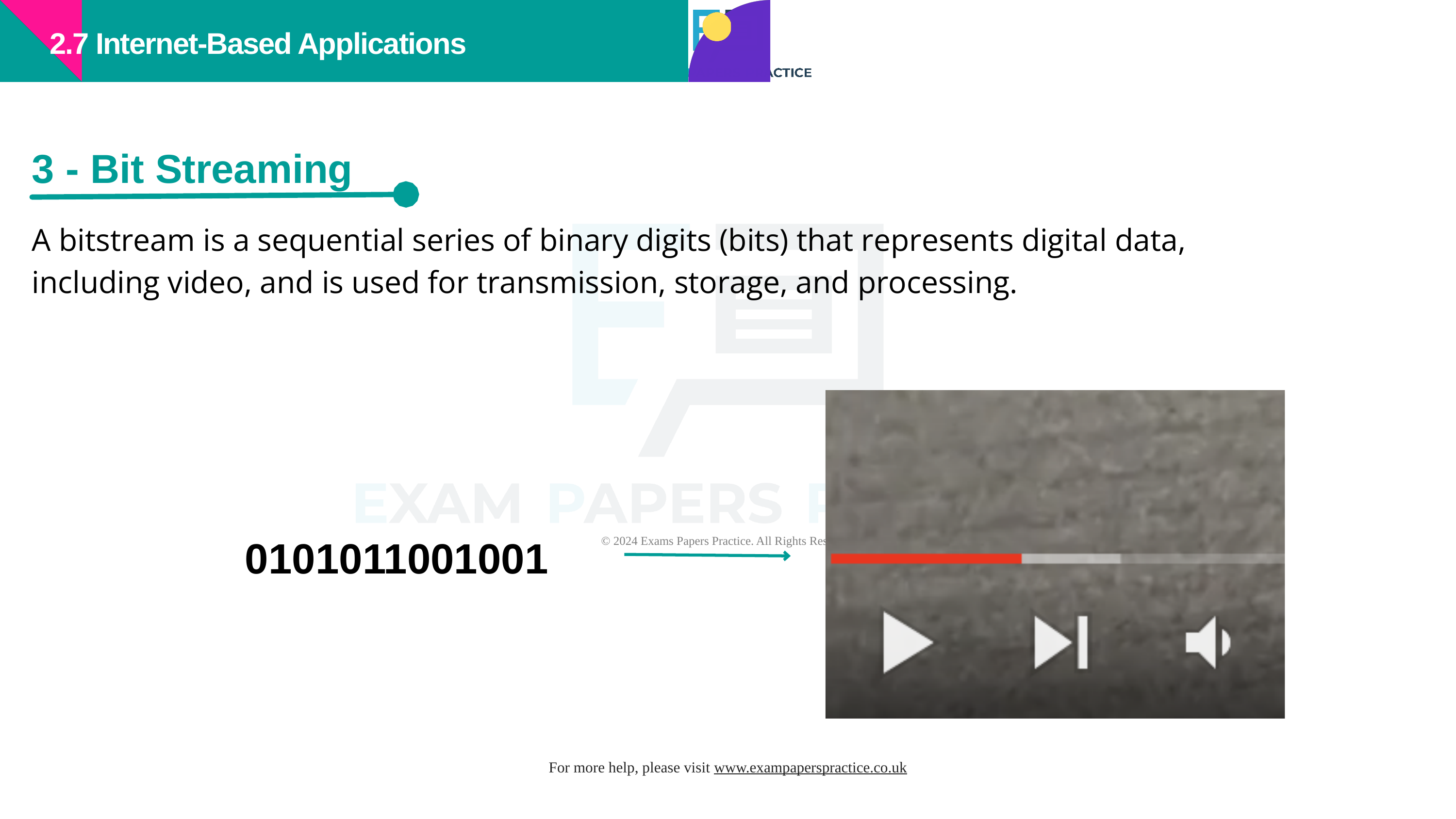

2.7 Internet-Based Applications
3 - Bit Streaming

A bitstream is a sequential series of binary digits (bits) that represents digital data, including video, and is used for transmission, storage, and processing.

0101011001001